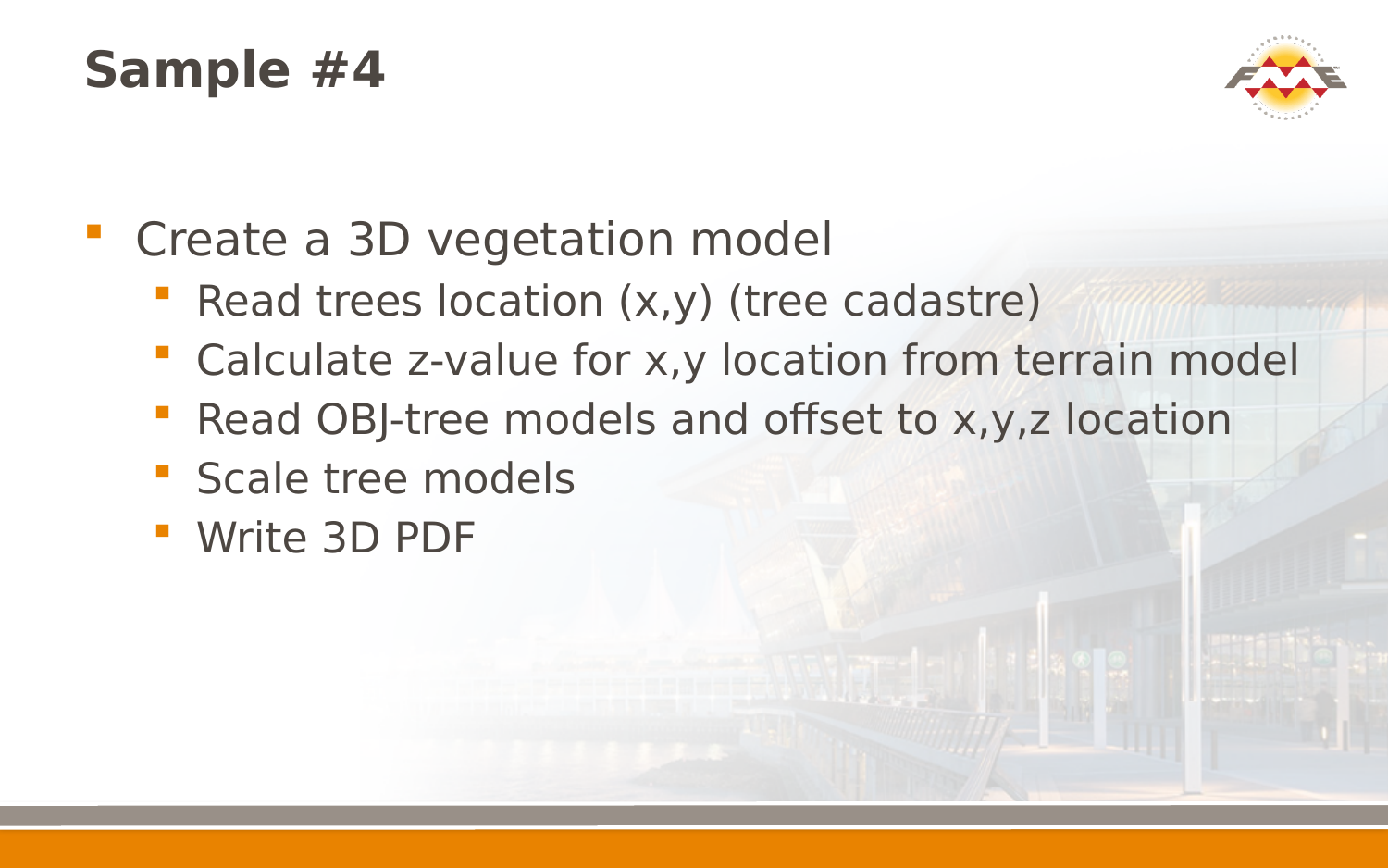

# Sample #4
Create a 3D vegetation model
Read trees location (x,y) (tree cadastre)
Calculate z-value for x,y location from terrain model
Read OBJ-tree models and offset to x,y,z location
Scale tree models
Write 3D PDF